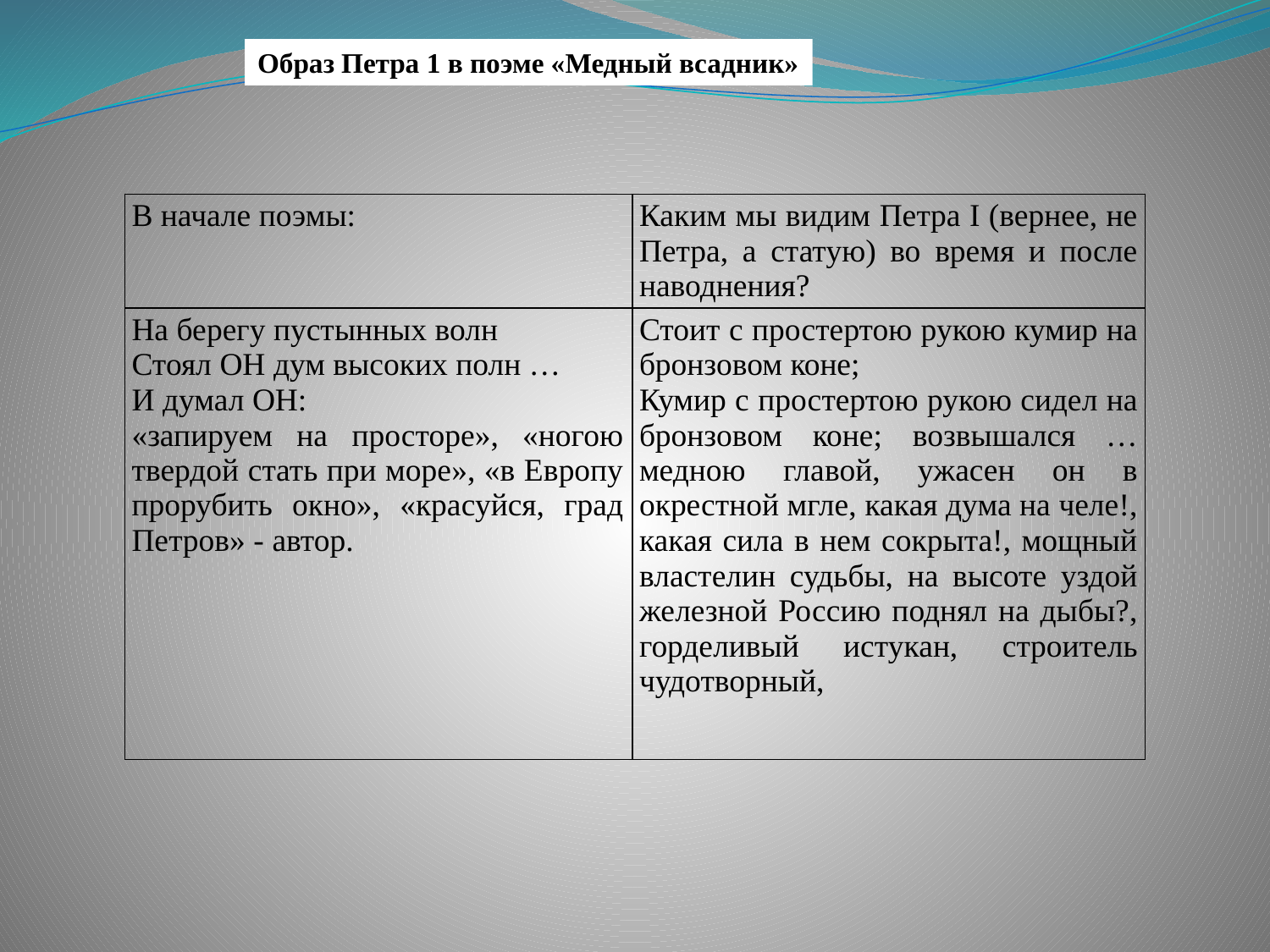

Образ Петра 1 в поэме «Медный всадник»
| В начале поэмы: | Каким мы видим Петра I (вернее, не Петра, а статую) во время и после наводнения? |
| --- | --- |
| На берегу пустынных волн Стоял ОН дум высоких полн … И думал ОН: «запируем на просторе», «ногою твердой стать при море», «в Европу прорубить окно», «красуйся, град Петров» - автор. | Стоит с простертою рукою кумир на бронзовом коне; Кумир с простертою рукою сидел на бронзовом коне; возвышался … медною главой, ужасен он в окрестной мгле, какая дума на челе!, какая сила в нем сокрыта!, мощный властелин судьбы, на высоте уздой железной Россию поднял на дыбы?, горделивый истукан, строитель чудотворный, |